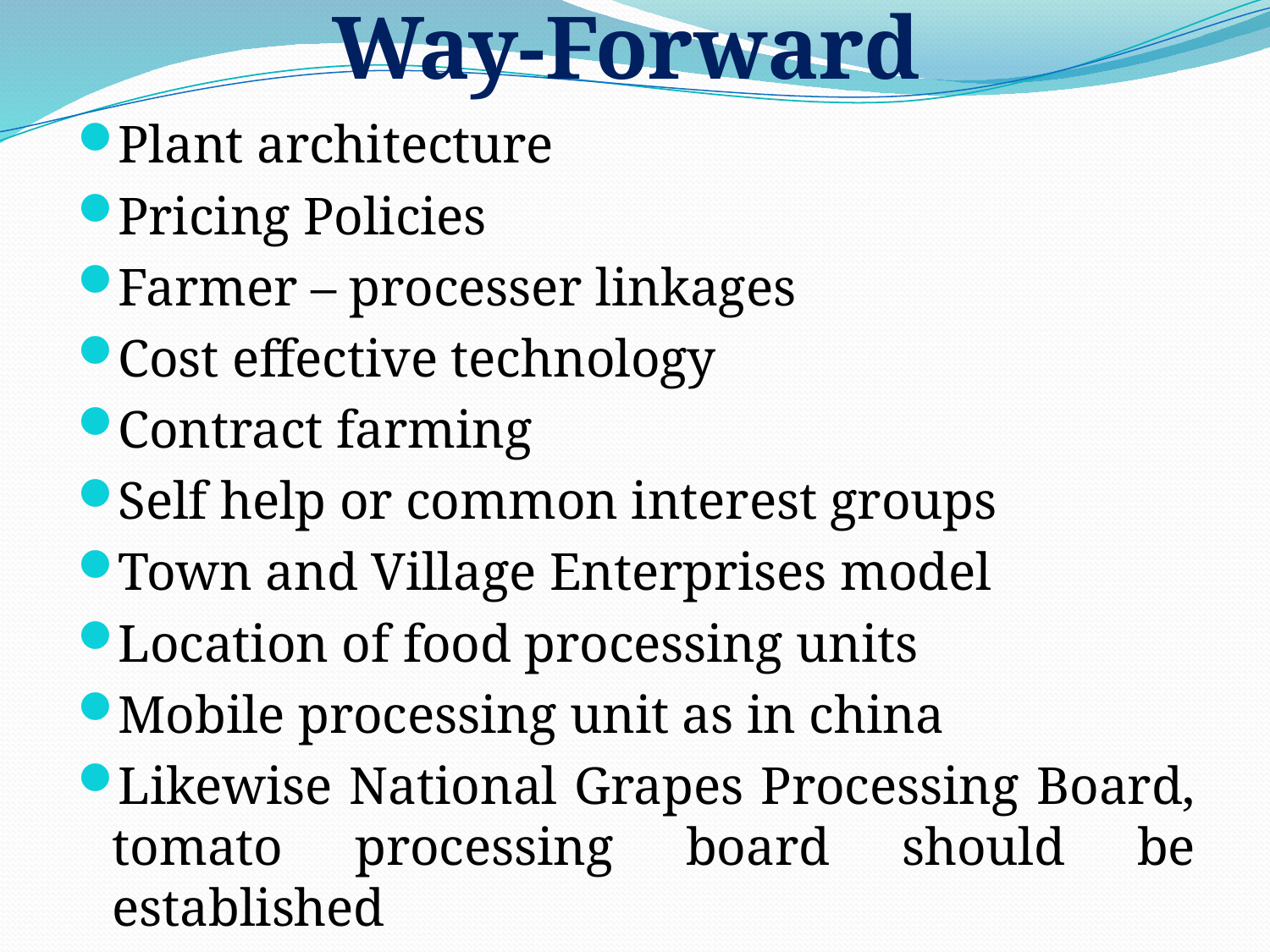

# Way-Forward
Plant architecture
Pricing Policies
Farmer – processer linkages
Cost effective technology
Contract farming
Self help or common interest groups
Town and Village Enterprises model
Location of food processing units
Mobile processing unit as in china
Likewise National Grapes Processing Board, tomato processing board should be established